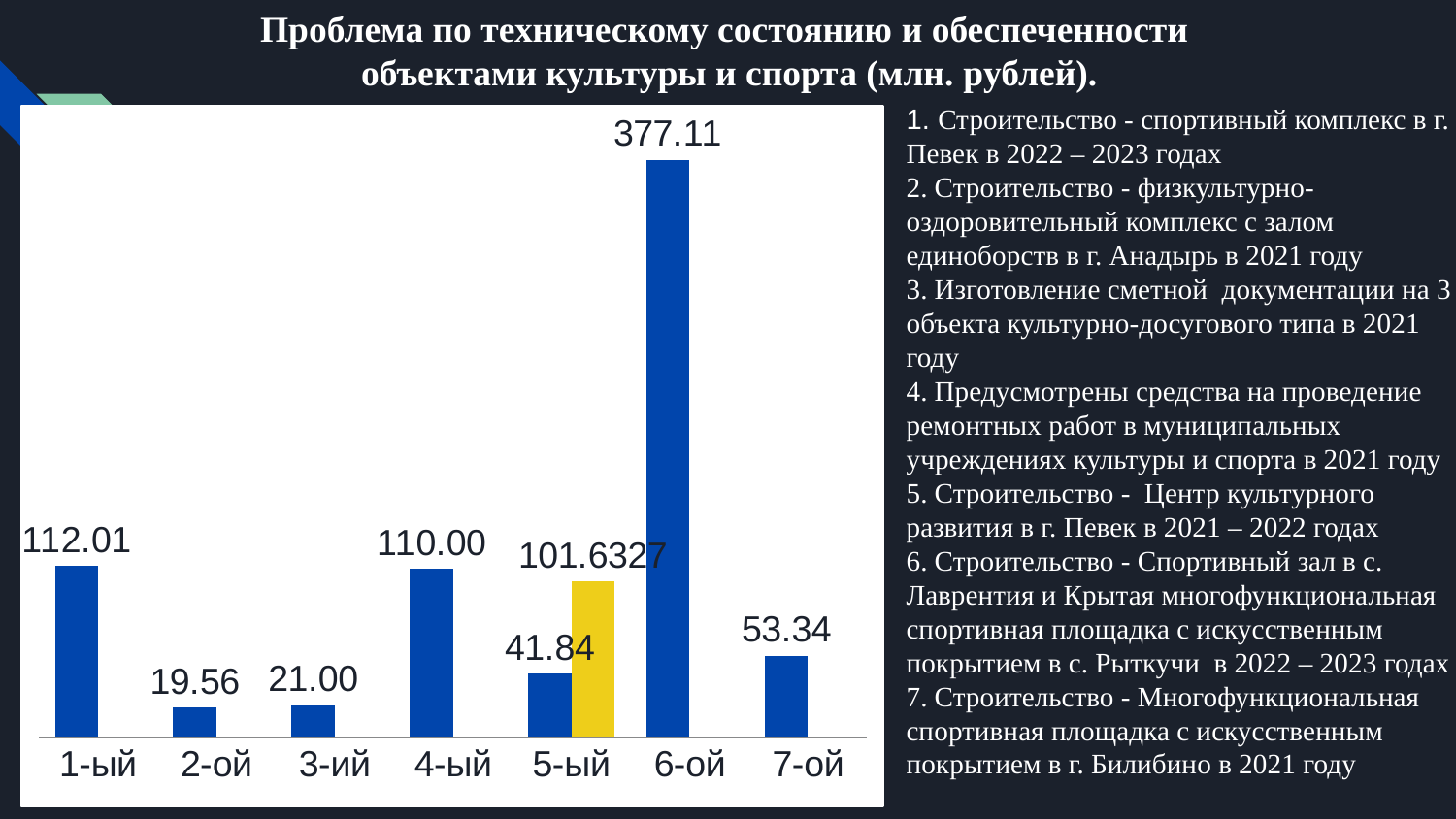

# Проблема по техническому состоянию и обеспеченности объектами культуры и спорта (млн. рублей).
1. Строительство - спортивный комплекс в г. Певек в 2022 – 2023 годах
2. Строительство - физкультурно-оздоровительный комплекс с залом единоборств в г. Анадырь в 2021 году
3. Изготовление сметной  документации на 3 объекта культурно-досугового типа в 2021 году
4. Предусмотрены средства на проведение ремонтных работ в муниципальных учреждениях культуры и спорта в 2021 году
5. Строительство -  Центр культурного развития в г. Певек в 2021 – 2022 годах
6. Строительство - Спортивный зал в с. Лаврентия и Крытая многофункциональная спортивная площадка с искусственным покрытием в с. Рыткучи  в 2022 – 2023 годах
7. Строительство - Многофункциональная спортивная площадка с искусственным покрытием в г. Билибино в 2021 году

### Chart

| Category |  |  |
|---|---|---|
| 1-ый | 112.01100000000002 | None |
| 2-ой | 19.56 | None |
| 3-ий | 21.0 | None |
| 4-ый | 110.0 | None |
| 5-ый | 41.8367 | 101.63269999999999 |
| 6-ой | 377.1053 | None |
| 7-ой | 53.336000000000006 | None |